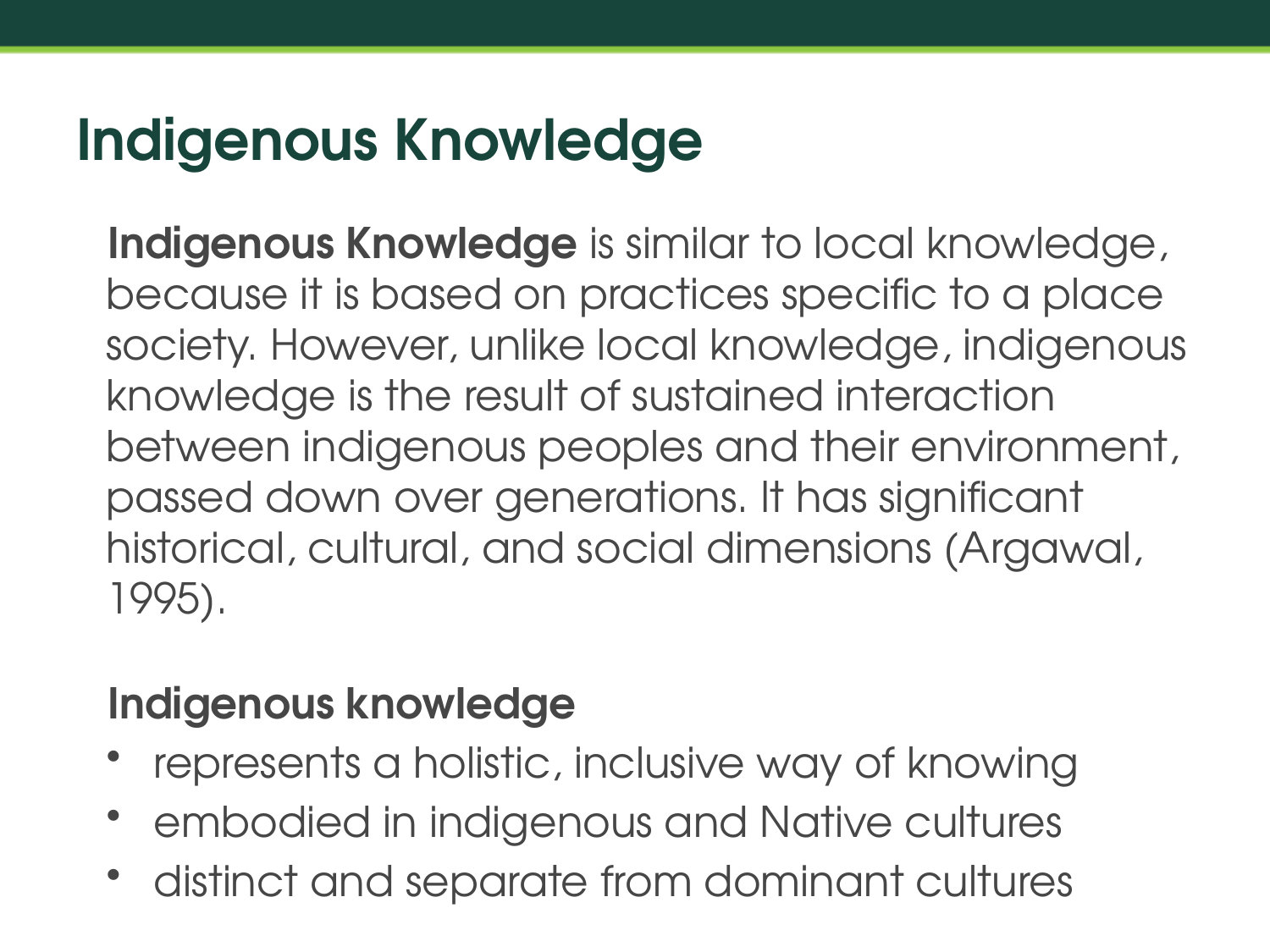

# Indigenous Knowledge
Indigenous Knowledge is similar to local knowledge, because it is based on practices specific to a place society. However, unlike local knowledge, indigenous knowledge is the result of sustained interaction between indigenous peoples and their environment, passed down over generations. It has significant historical, cultural, and social dimensions (Argawal, 1995).

Indigenous knowledge
represents a holistic, inclusive way of knowing
embodied in indigenous and Native cultures
distinct and separate from dominant cultures